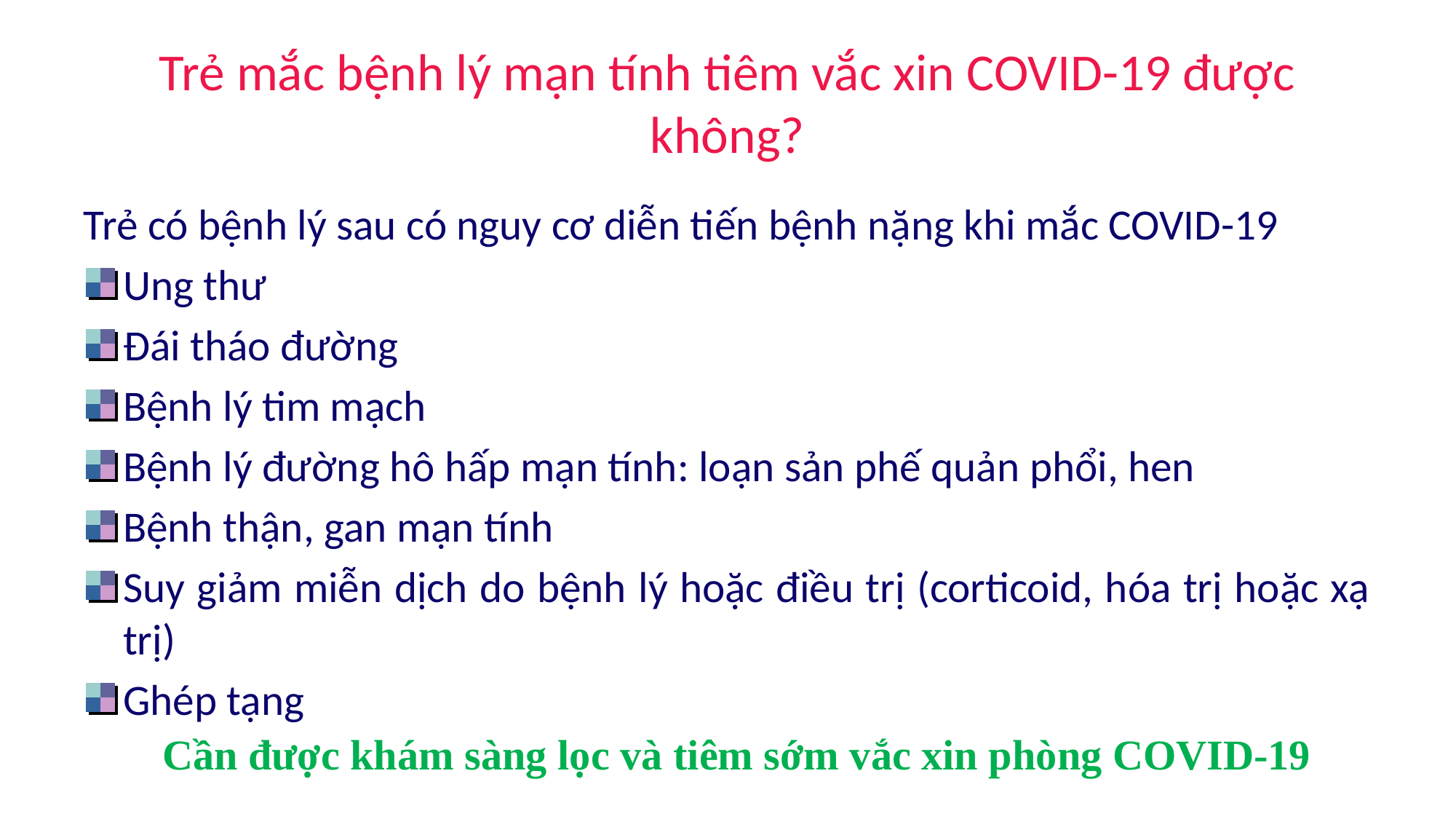

# Trẻ mắc bệnh lý mạn tính tiêm vắc xin COVID-19 được không?
Trẻ có bệnh lý sau có nguy cơ diễn tiến bệnh nặng khi mắc COVID-19
Ung thư
Đái tháo đường
Bệnh lý tim mạch
Bệnh lý đường hô hấp mạn tính: loạn sản phế quản phổi, hen
Bệnh thận, gan mạn tính
Suy giảm miễn dịch do bệnh lý hoặc điều trị (corticoid, hóa trị hoặc xạ trị)
Ghép tạng

Cần được khám sàng lọc và tiêm sớm vắc xin phòng COVID-19